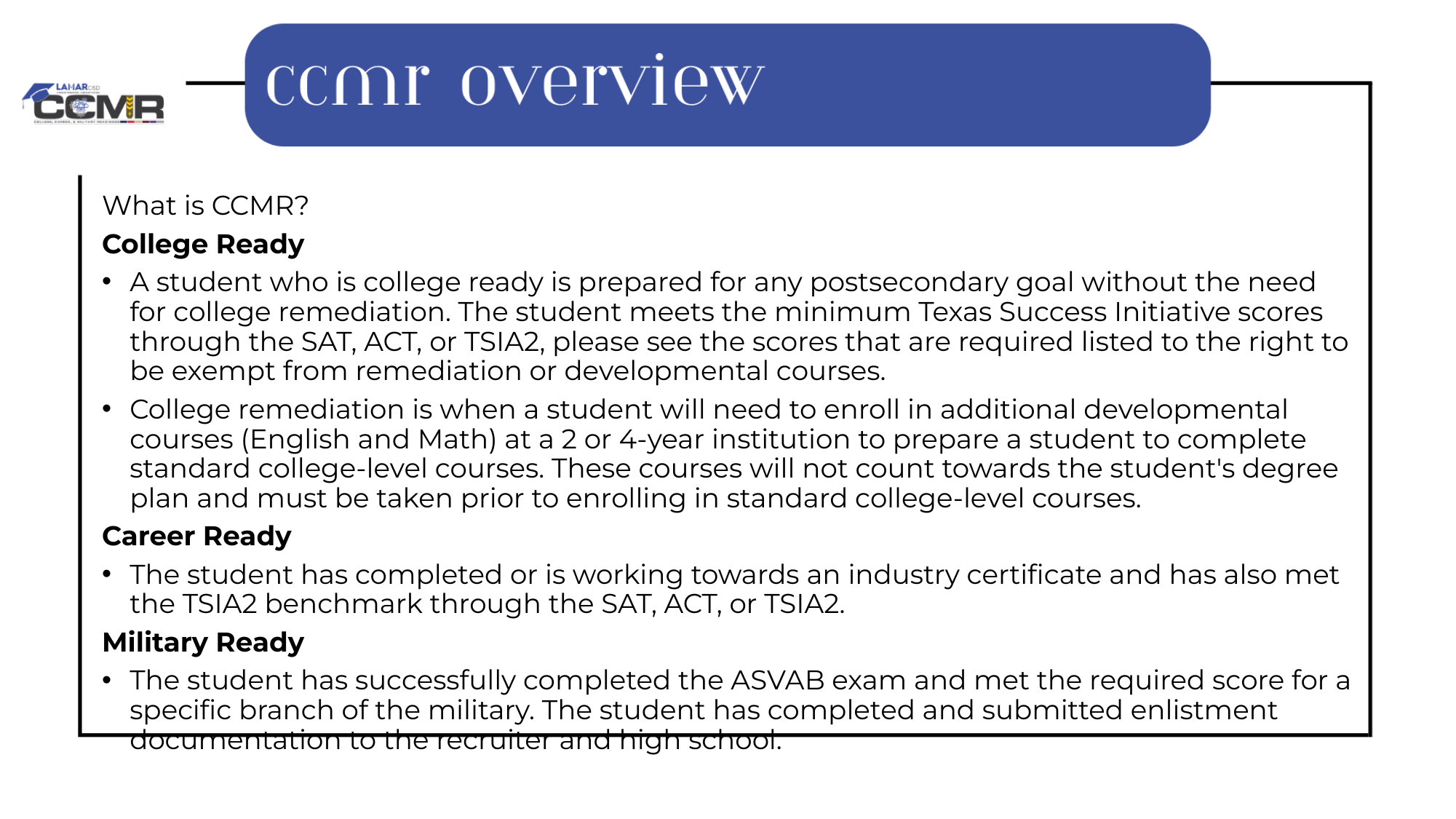

What is CCMR?
College Ready
A student who is college ready is prepared for any postsecondary goal without the need for college remediation. The student meets the minimum Texas Success Initiative scores through the SAT, ACT, or TSIA2, please see the scores that are required listed to the right to be exempt from remediation or developmental courses.
College remediation is when a student will need to enroll in additional developmental courses (English and Math) at a 2 or 4-year institution to prepare a student to complete standard college-level courses. These courses will not count towards the student's degree plan and must be taken prior to enrolling in standard college-level courses.
Career Ready
The student has completed or is working towards an industry certificate and has also met the TSIA2 benchmark through the SAT, ACT, or TSIA2.
Military Ready
The student has successfully completed the ASVAB exam and met the required score for a specific branch of the military. The student has completed and submitted enlistment documentation to the recruiter and high school.